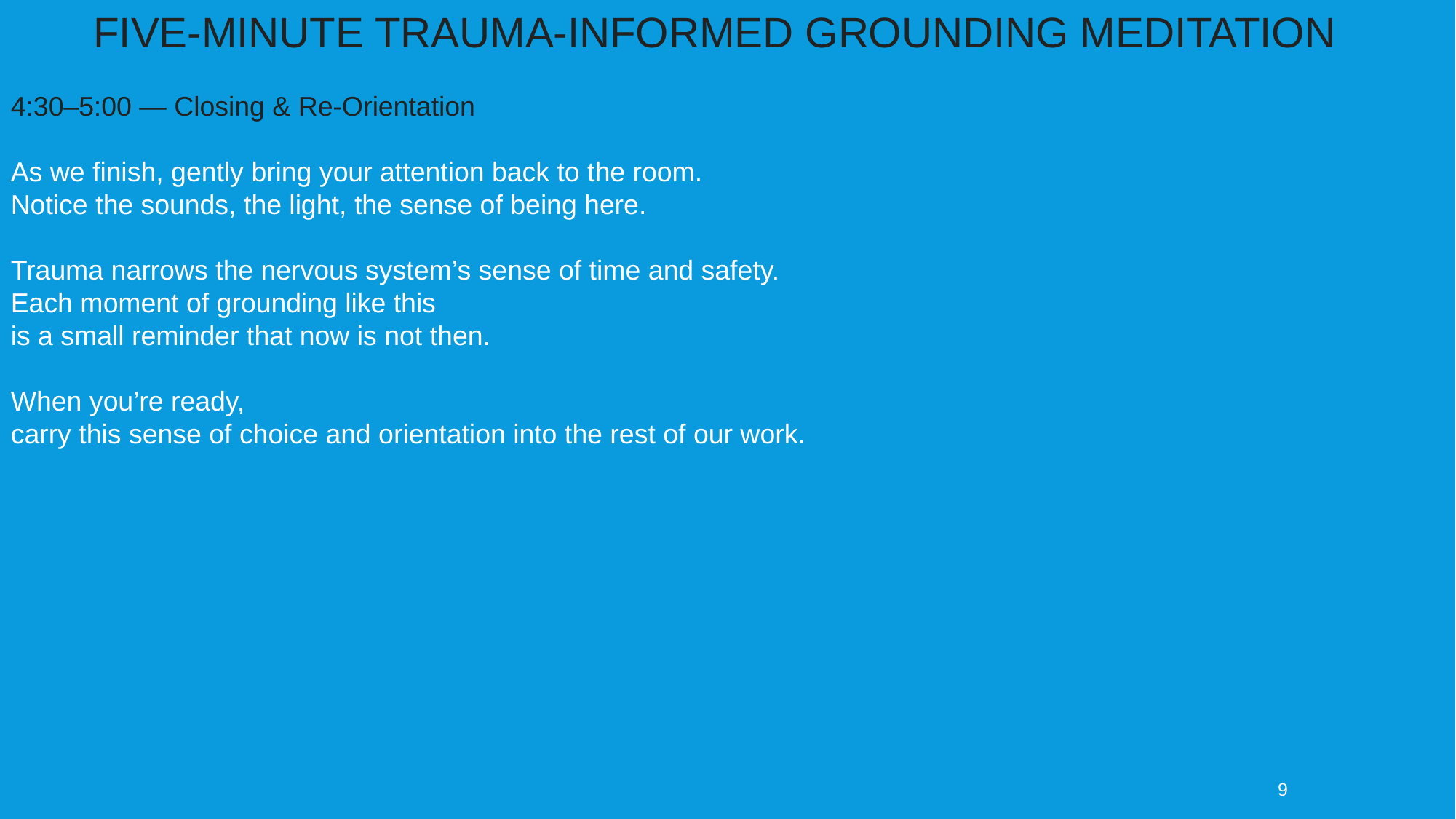

FIVE-MINUTE TRAUMA-INFORMED GROUNDING MEDITATION
4:30–5:00 — Closing & Re-Orientation
As we finish, gently bring your attention back to the room.
Notice the sounds, the light, the sense of being here.
Trauma narrows the nervous system’s sense of time and safety.
Each moment of grounding like this
is a small reminder that now is not then.
When you’re ready,
carry this sense of choice and orientation into the rest of our work.

9